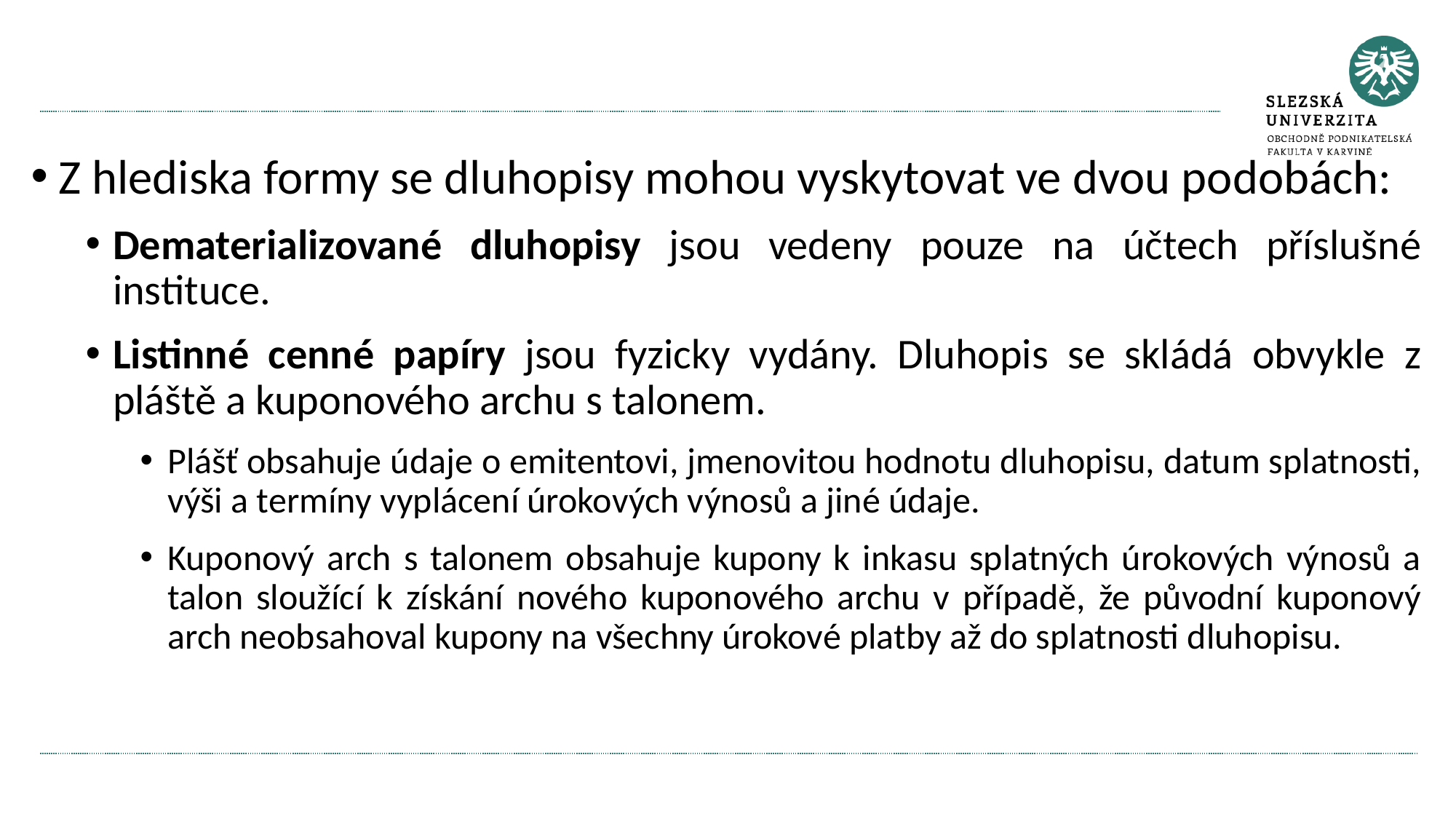

#
Z hlediska formy se dluhopisy mohou vyskytovat ve dvou podobách:
Dematerializované dluhopisy jsou vedeny pouze na účtech příslušné instituce.
Listinné cenné papíry jsou fyzicky vydány. Dluhopis se skládá obvykle z pláště a kuponového archu s talonem.
Plášť obsahuje údaje o emitentovi, jmenovitou hodnotu dluhopisu, datum splatnosti, výši a termíny vyplácení úrokových výnosů a jiné údaje.
Kuponový arch s talonem obsahuje kupony k inkasu splatných úrokových výnosů a talon sloužící k získání nového kuponového archu v případě, že původní kuponový arch neobsahoval kupony na všechny úrokové platby až do splatnosti dluhopisu.